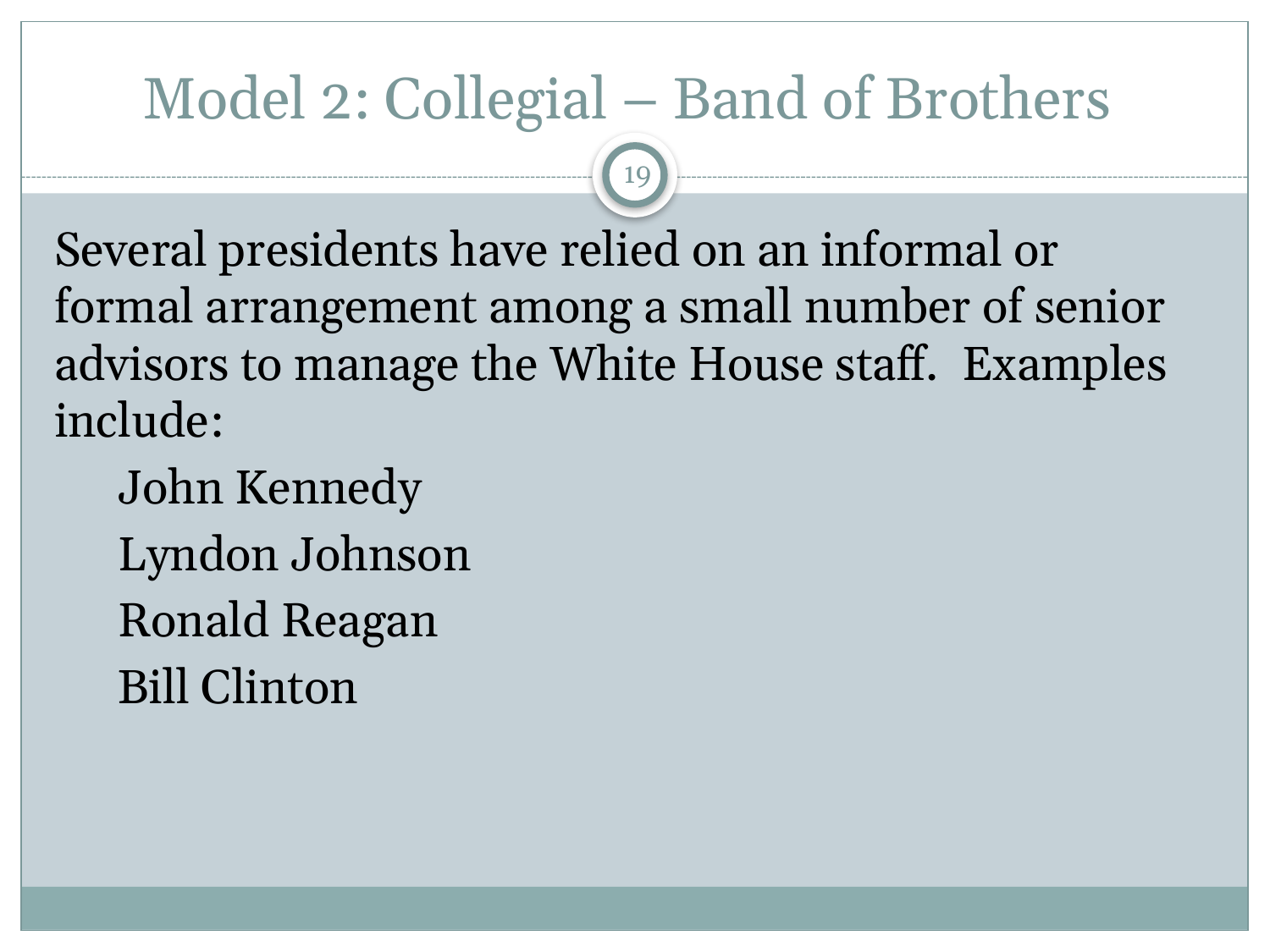

# Model 2: Collegial – Band of Brothers
19
Several presidents have relied on an informal or formal arrangement among a small number of senior advisors to manage the White House staff.  Examples include:
John Kennedy
Lyndon Johnson
Ronald Reagan
Bill Clinton